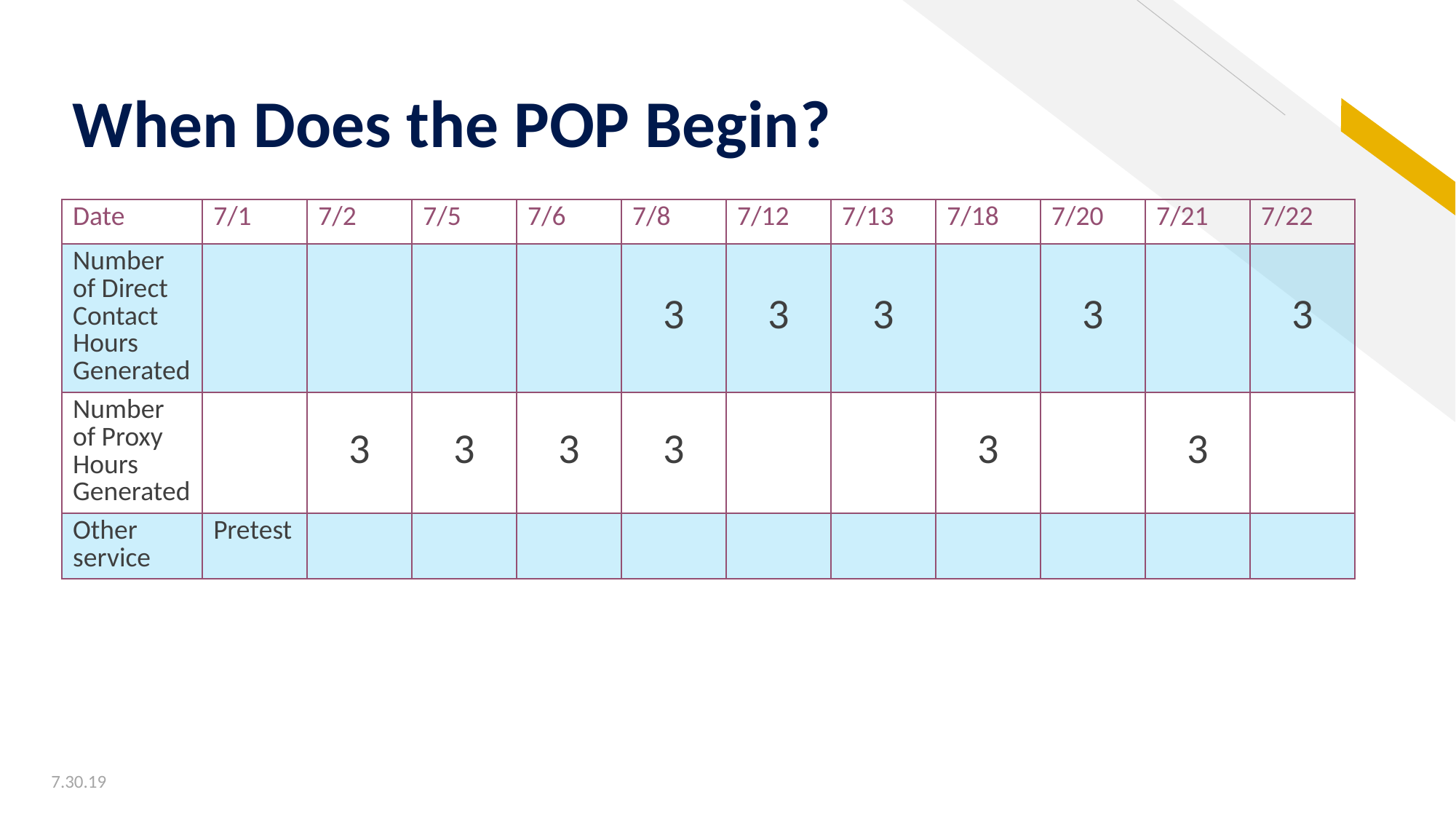

# When Does the POP Begin? 6
| Date | 7/1 | 7/2 | 7/5 | 7/6 | 7/8 | 7/12 | 7/13 | 7/18 | 7/20 | 7/21 | 7/22 |
| --- | --- | --- | --- | --- | --- | --- | --- | --- | --- | --- | --- |
| Number of Direct Contact Hours Generated |  |  |  |  | 3 | 3 | 3 |  | 3 |  | 3 |
| Number of Proxy Hours Generated |  | 3 | 3 | 3 | 3 |  |  | 3 |  | 3 |  |
| Other service | Pretest |  |  |  |  |  |  |  |  |  |  |
7.30.19